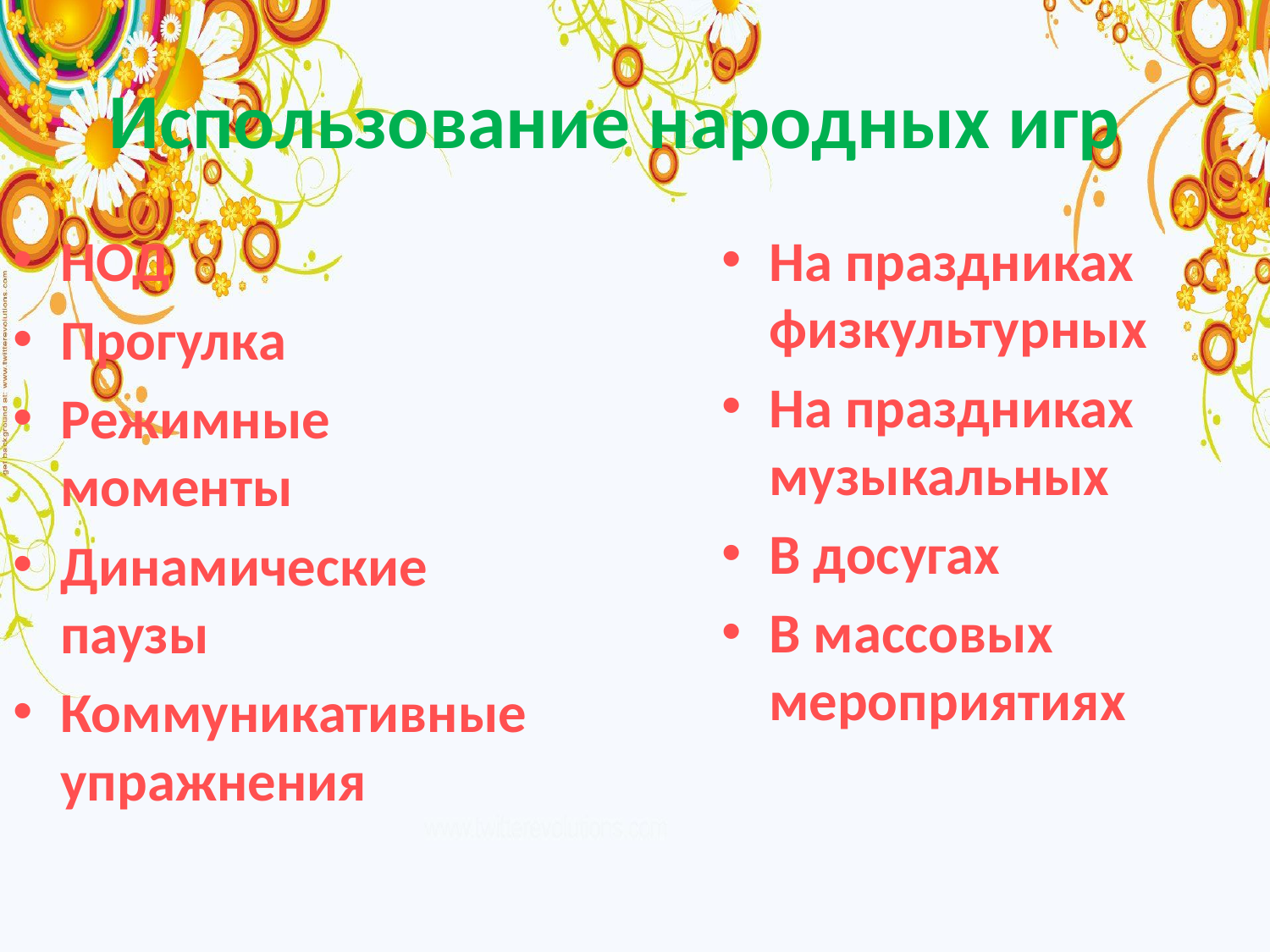

Использование народных игр
НОД
Прогулка
Режимные моменты
Динамические паузы
Коммуникативные упражнения

На праздниках физкультурных
На праздниках музыкальных
В досугах
В массовых мероприятиях